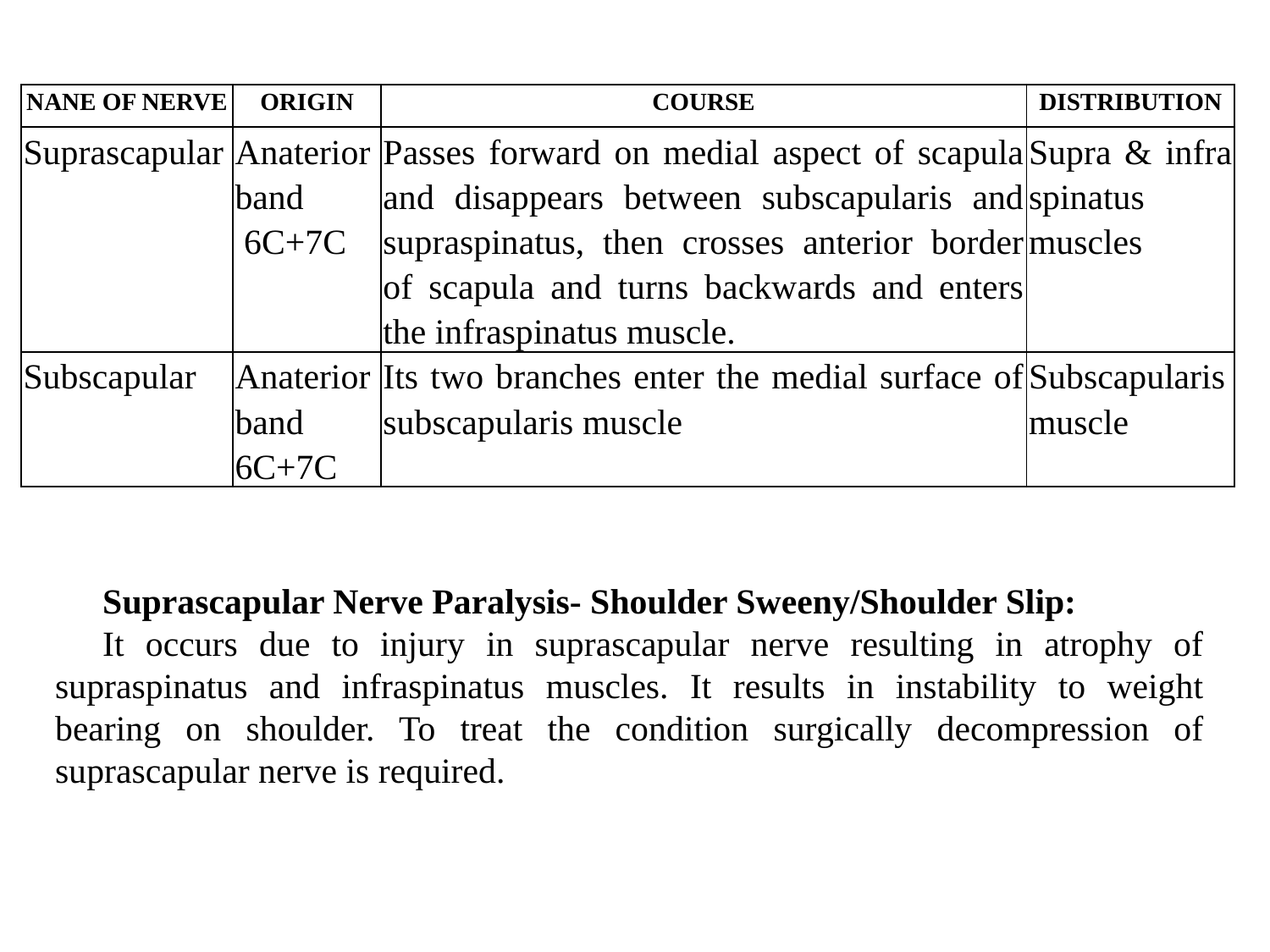

| NANE OF NERVE | ORIGIN | COURSE | DISTRIBUTION |
| --- | --- | --- | --- |
| Suprascapular | Anaterior band 6C+7C | Passes forward on medial aspect of scapula and disappears between subscapularis and supraspinatus, then crosses anterior border of scapula and turns backwards and enters the infraspinatus muscle. | Supra & infra spinatus muscles |
| Subscapular | Anaterior band 6C+7C | Its two branches enter the medial surface of subscapularis muscle | Subscapularis muscle |
Suprascapular Nerve Paralysis- Shoulder Sweeny/Shoulder Slip:
It occurs due to injury in suprascapular nerve resulting in atrophy of supraspinatus and infraspinatus muscles. It results in instability to weight bearing on shoulder. To treat the condition surgically decompression of suprascapular nerve is required.